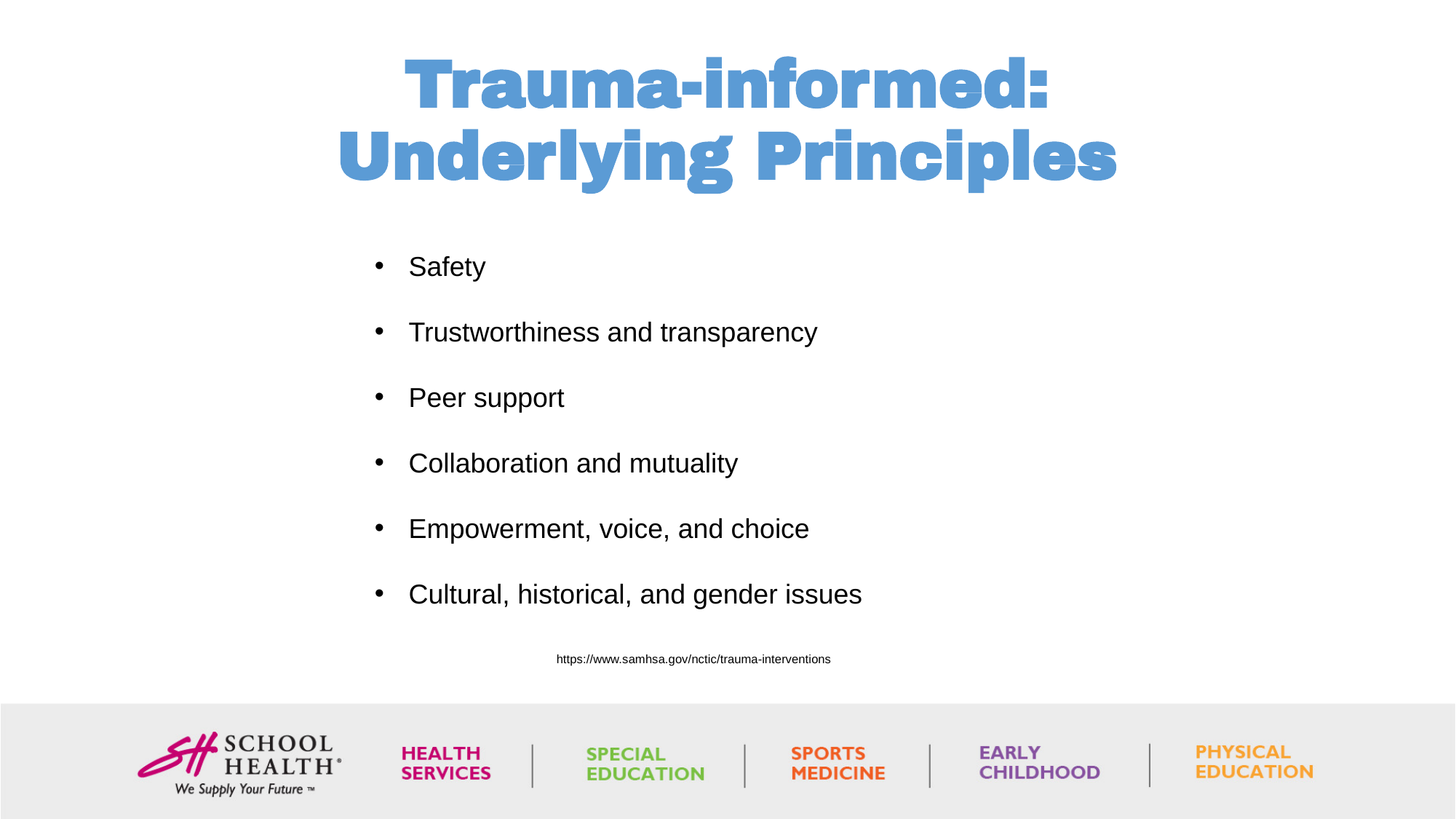

# Trauma-informed: Underlying Principles
Safety
Trustworthiness and transparency
Peer support
Collaboration and mutuality
Empowerment, voice, and choice
Cultural, historical, and gender issues
https://www.samhsa.gov/nctic/trauma‐interventions